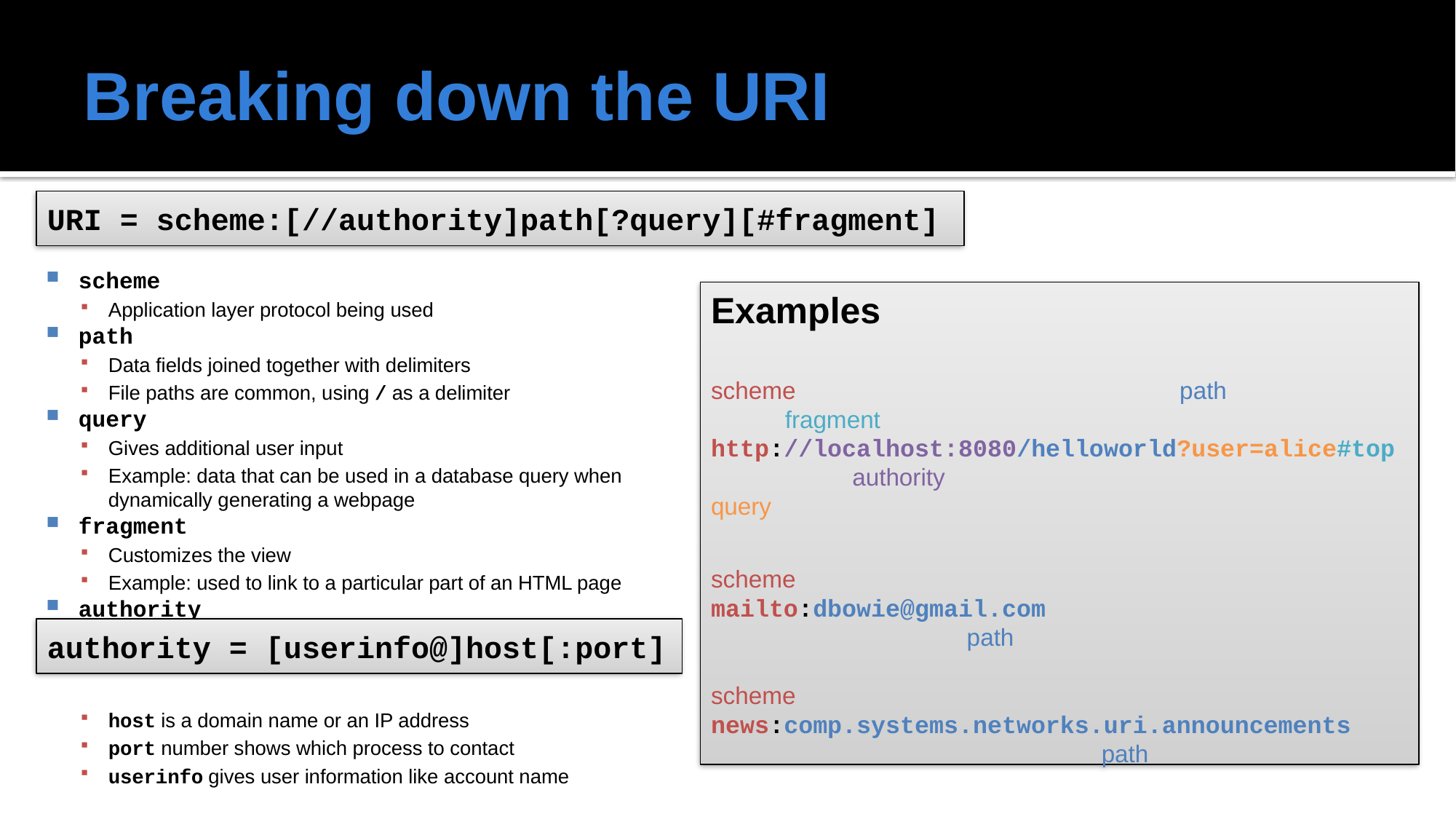

# Breaking down the URI
URI = scheme:[//authority]path[?query][#fragment]
scheme
Application layer protocol being used
path
Data fields joined together with delimiters
File paths are common, using / as a delimiter
query
Gives additional user input
Example: data that can be used in a database query when dynamically generating a webpage
fragment
Customizes the view
Example: used to link to a particular part of an HTML page
authority

host is a domain name or an IP address
port number shows which process to contact
userinfo gives user information like account name
Examples

scheme                                                         path                                      fragment
http://localhost:8080/helloworld?user=alice#top
                     authority                                                                query

scheme
mailto:dbowie@gmail.com
                                      path

scheme
news:comp.systems.networks.uri.announcements
                                                          path
authority = [userinfo@]host[:port]